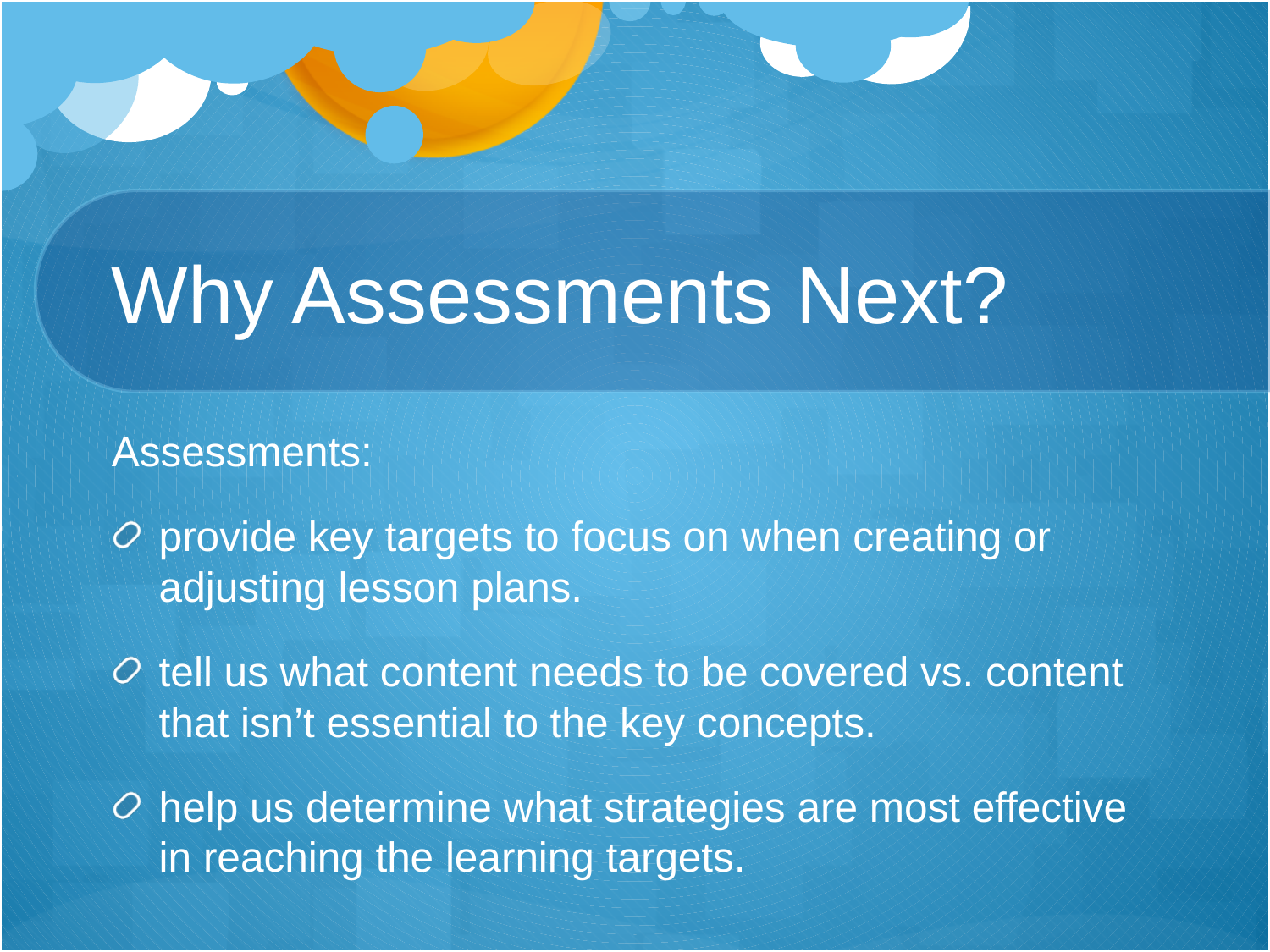

# Why Assessments Next?
Assessments:
provide key targets to focus on when creating or adjusting lesson plans.
tell us what content needs to be covered vs. content that isn’t essential to the key concepts.
help us determine what strategies are most effective in reaching the learning targets.